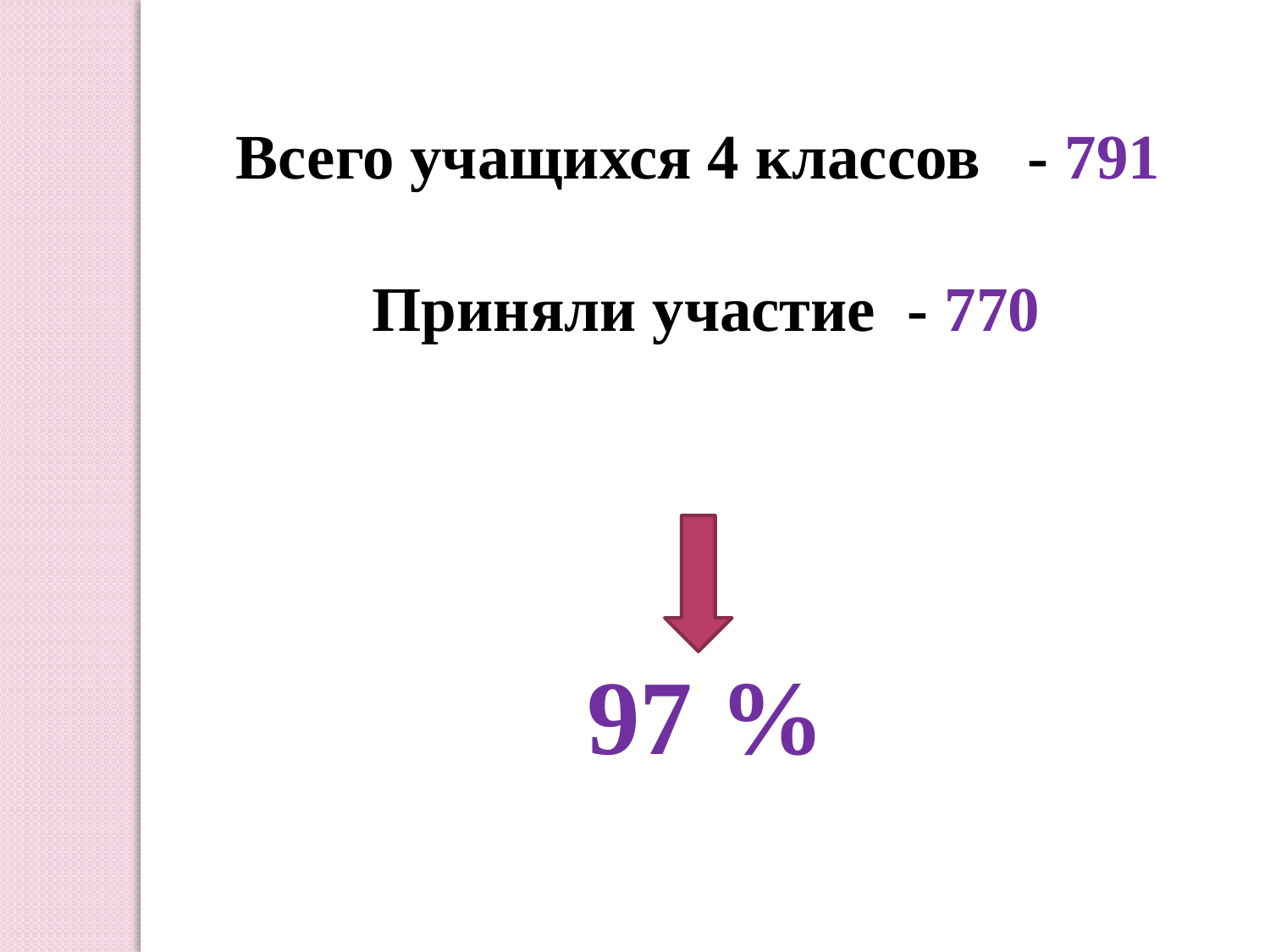

Всего учащихся 4 классов   - 791

Приняли участие  - 770

97 %